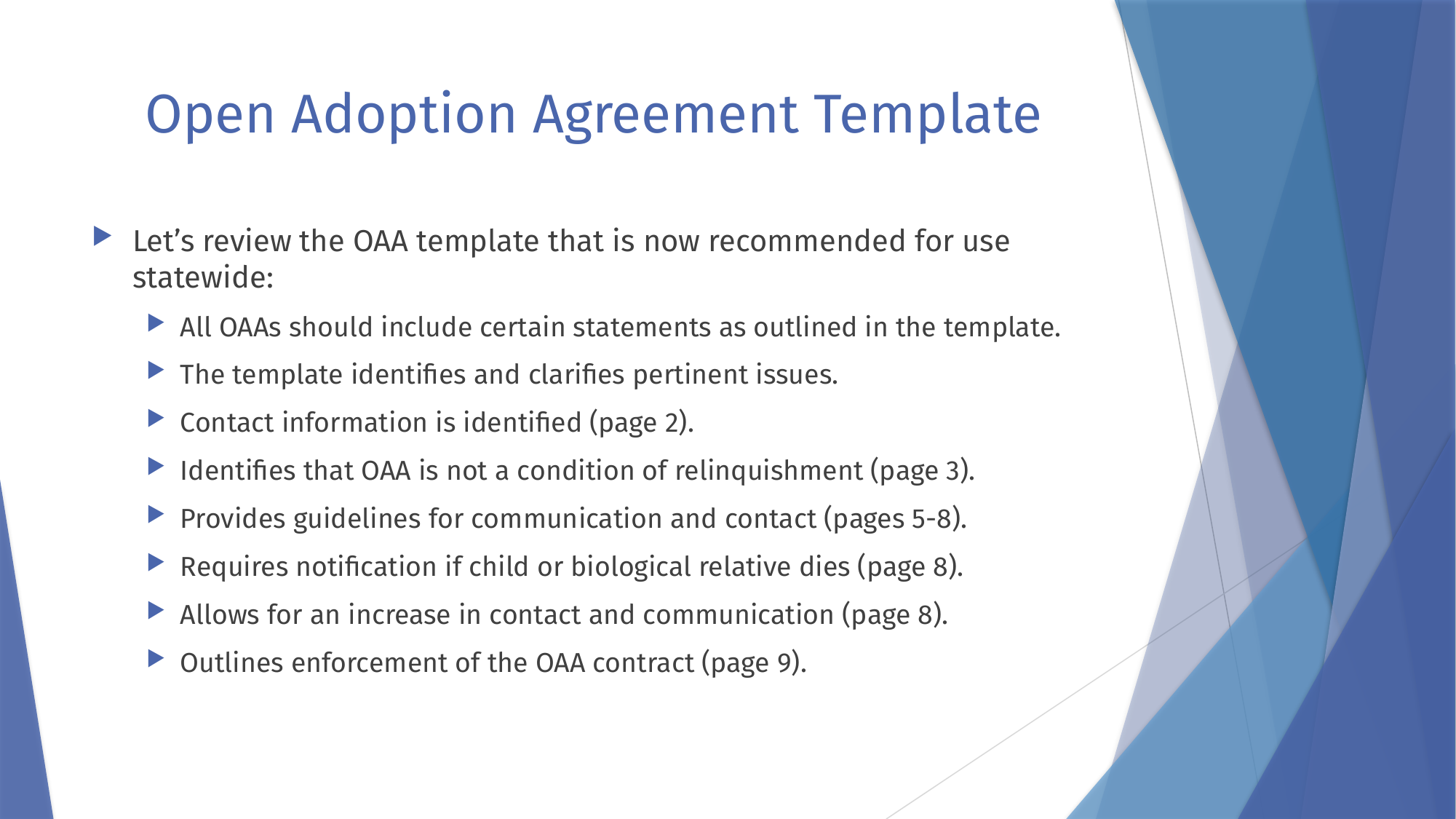

# Open Adoption Agreement Template
Let’s review the OAA template that is now recommended for use statewide:
All OAAs should include certain statements as outlined in the template.
The template identifies and clarifies pertinent issues.
Contact information is identified (page 2).
Identifies that OAA is not a condition of relinquishment (page 3).
Provides guidelines for communication and contact (pages 5-8).
Requires notification if child or biological relative dies (page 8).
Allows for an increase in contact and communication (page 8).
Outlines enforcement of the OAA contract (page 9).